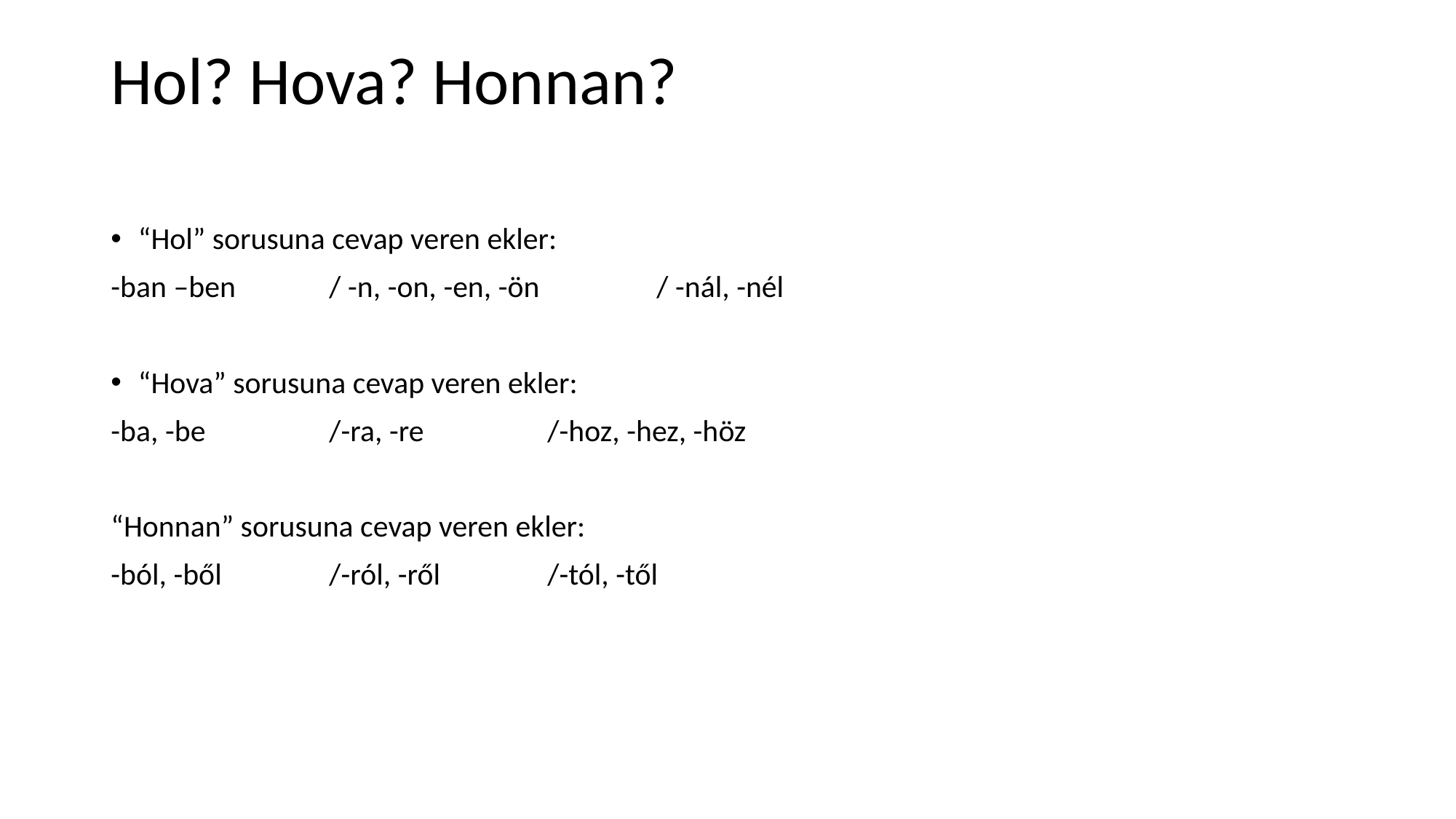

# Hol? Hova? Honnan?
“Hol” sorusuna cevap veren ekler:
-ban –ben	/ -n, -on, -en, -ön		/ -nál, -nél

“Hova” sorusuna cevap veren ekler:
-ba, -be		/-ra, -re		/-hoz, -hez, -höz

“Honnan” sorusuna cevap veren ekler:
-ból, -ből	/-ról, -ről	/-tól, -től